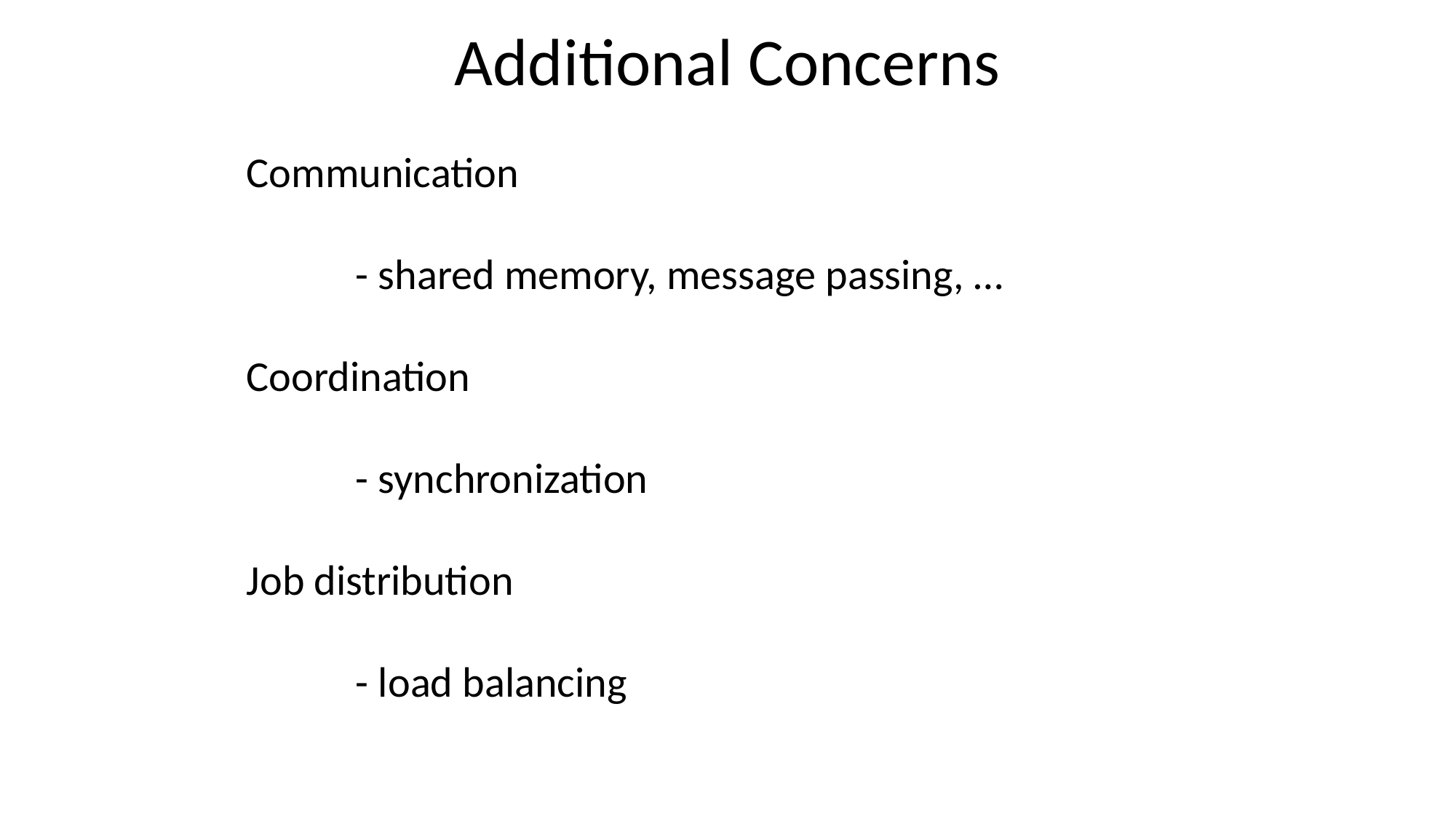

# Additional Concerns
Communication

	- shared memory, message passing, …

Coordination

	- synchronization

Job distribution

	- load balancing